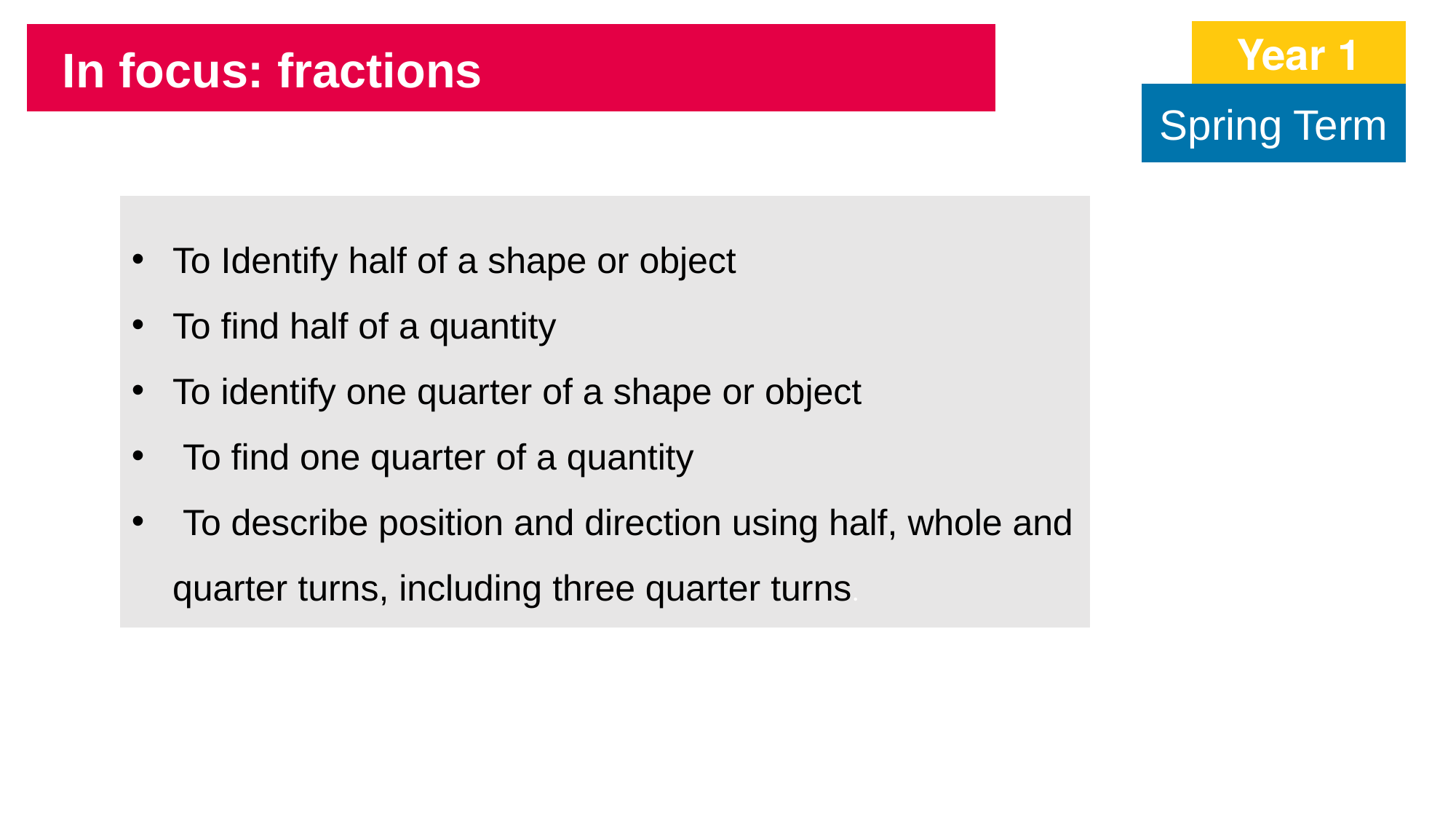

Year 1
In focus: fractions
Spring Term
To Identify half of a shape or object
To find half of a quantity
To identify one quarter of a shape or object
 To find one quarter of a quantity
 To describe position and direction using half, whole and quarter turns, including three quarter turns.